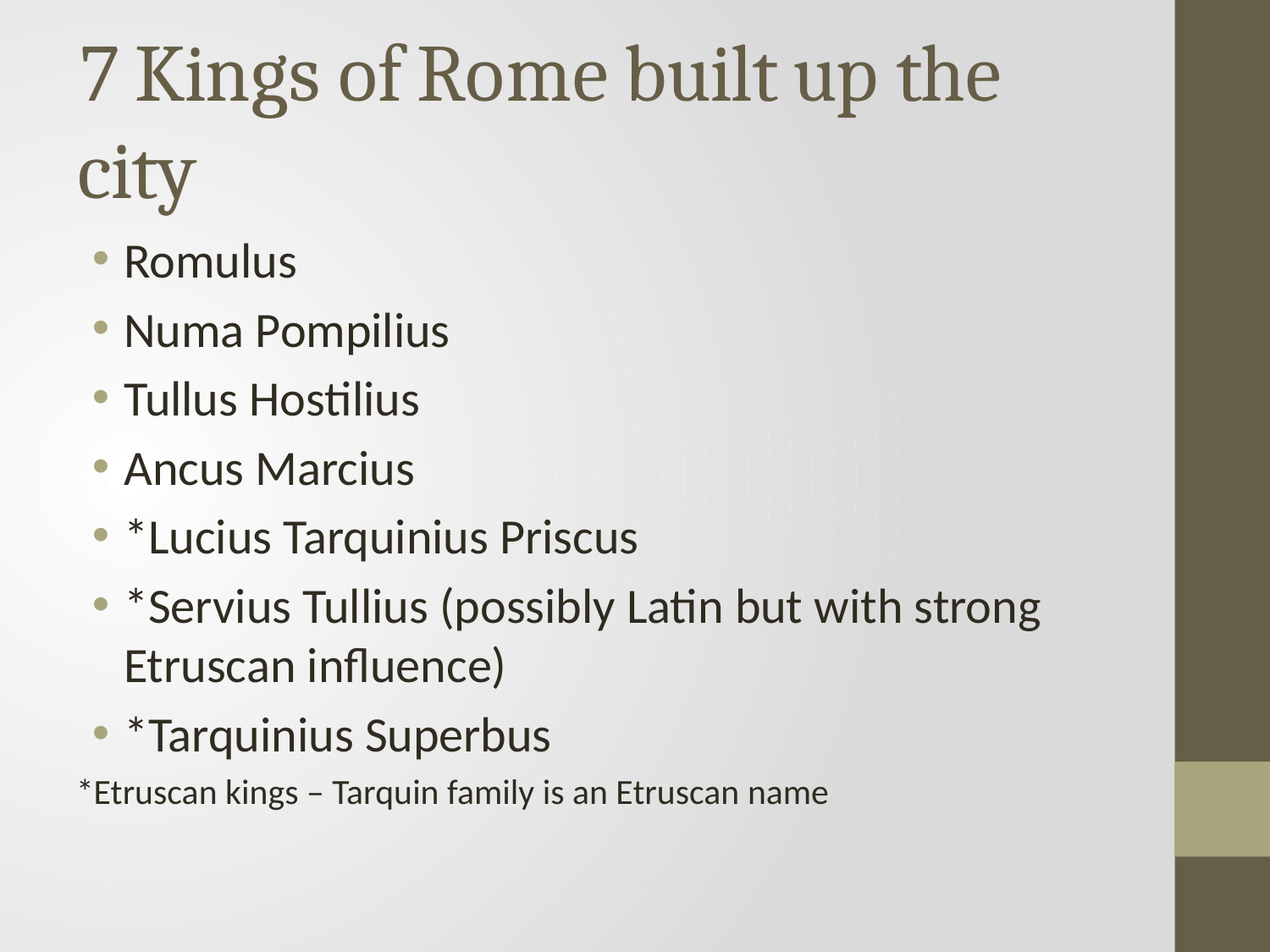

# 7 Kings of Rome built up the city
Romulus
Numa Pompilius
Tullus Hostilius
Ancus Marcius
*Lucius Tarquinius Priscus
*Servius Tullius (possibly Latin but with strong Etruscan influence)
*Tarquinius Superbus
*Etruscan kings – Tarquin family is an Etruscan name